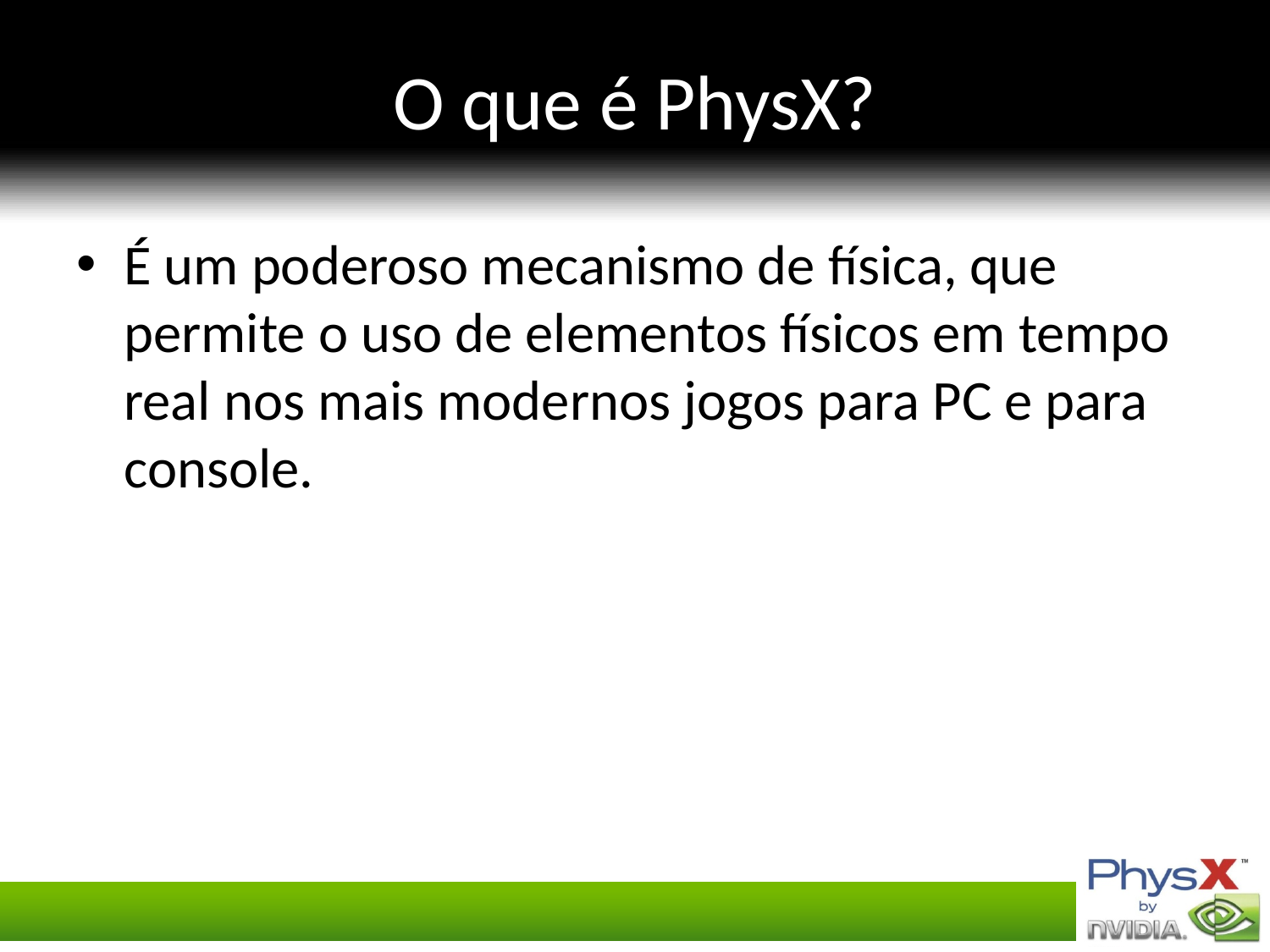

# O que é PhysX?
É um poderoso mecanismo de física, que permite o uso de elementos físicos em tempo real nos mais modernos jogos para PC e para console.